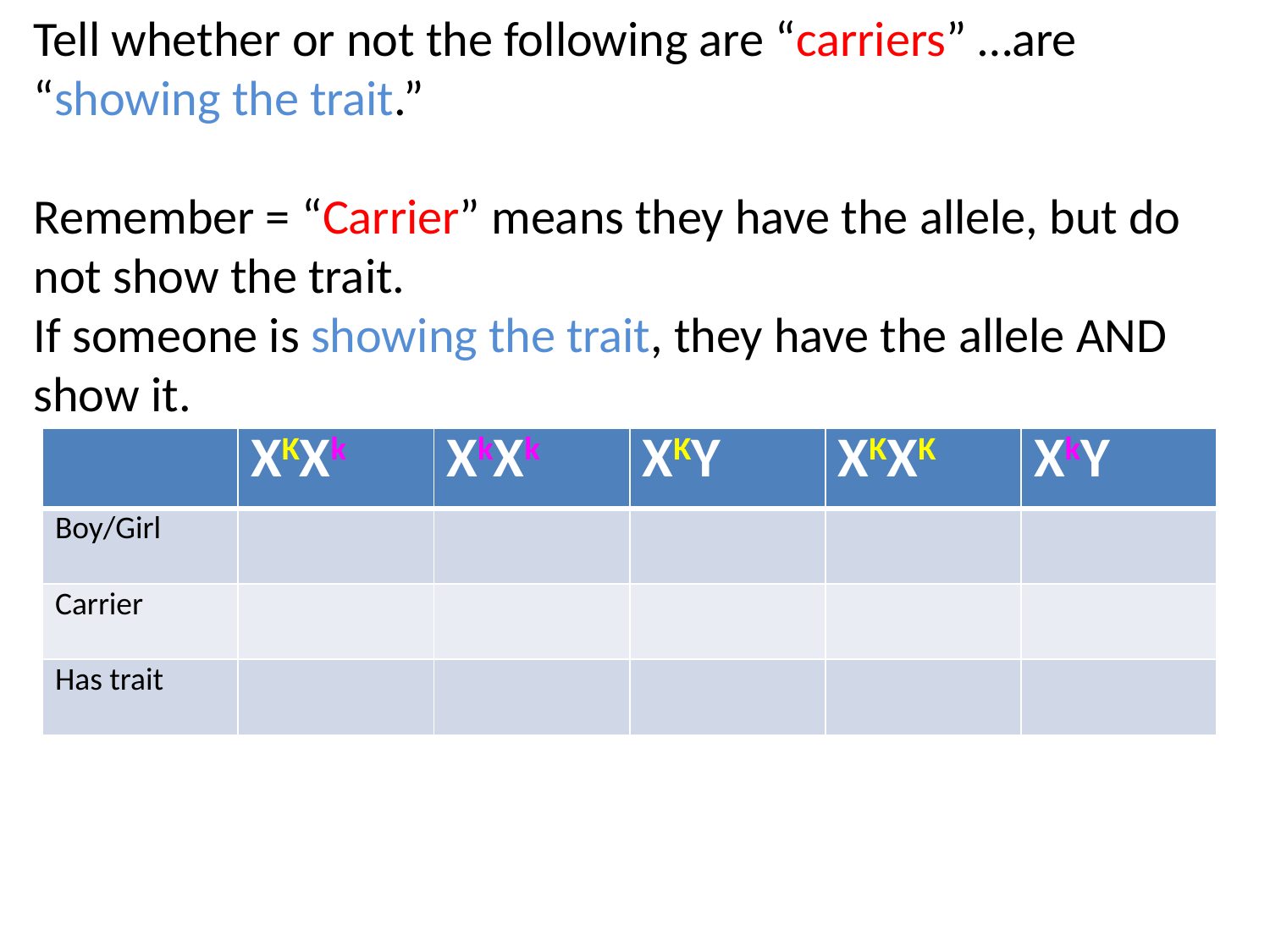

Tell whether or not the following are “carriers” …are “showing the trait.”

Remember = “Carrier” means they have the allele, but do not show the trait.
If someone is showing the trait, they have the allele AND show it.
|  | XKXk | XkXk | XKY | XKXK | XkY |
| --- | --- | --- | --- | --- | --- |
| Boy/Girl |  |  |  |  |  |
| Carrier |  |  |  |  |  |
| Has trait |  |  |  |  |  |